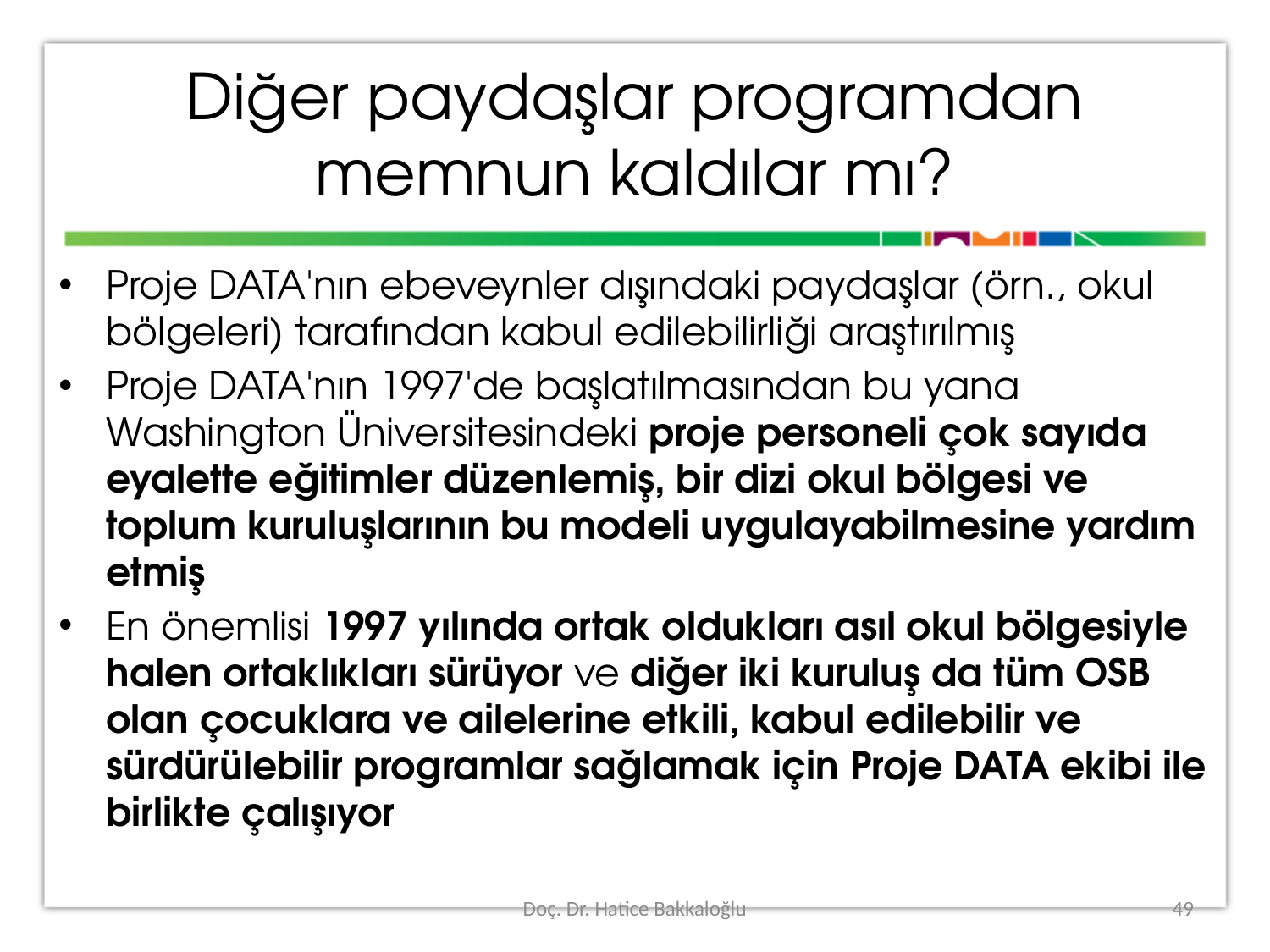

# Diğer paydaşlar programdan memnun kaldılar mı?
Proje DATA'nın ebeveynler dışındaki paydaşlar (örn., okul bölgeleri) tarafından kabul edilebilirliği araştırılmış
Proje DATA'nın 1997'de başlatılmasından bu yana Washington Üniversitesindeki proje personeli çok sayıda eyalette eğitimler düzenlemiş, bir dizi okul bölgesi ve toplum kuruluşlarının bu modeli uygulayabilmesine yardım etmiş
En önemlisi 1997 yılında ortak oldukları asıl okul bölgesiyle halen ortaklıkları sürüyor ve diğer iki kuruluş da tüm OSB olan çocuklara ve ailelerine etkili, kabul edilebilir ve sürdürülebilir programlar sağlamak için Proje DATA ekibi ile birlikte çalışıyor

Doç. Dr. Hatice Bakkaloğlu
49